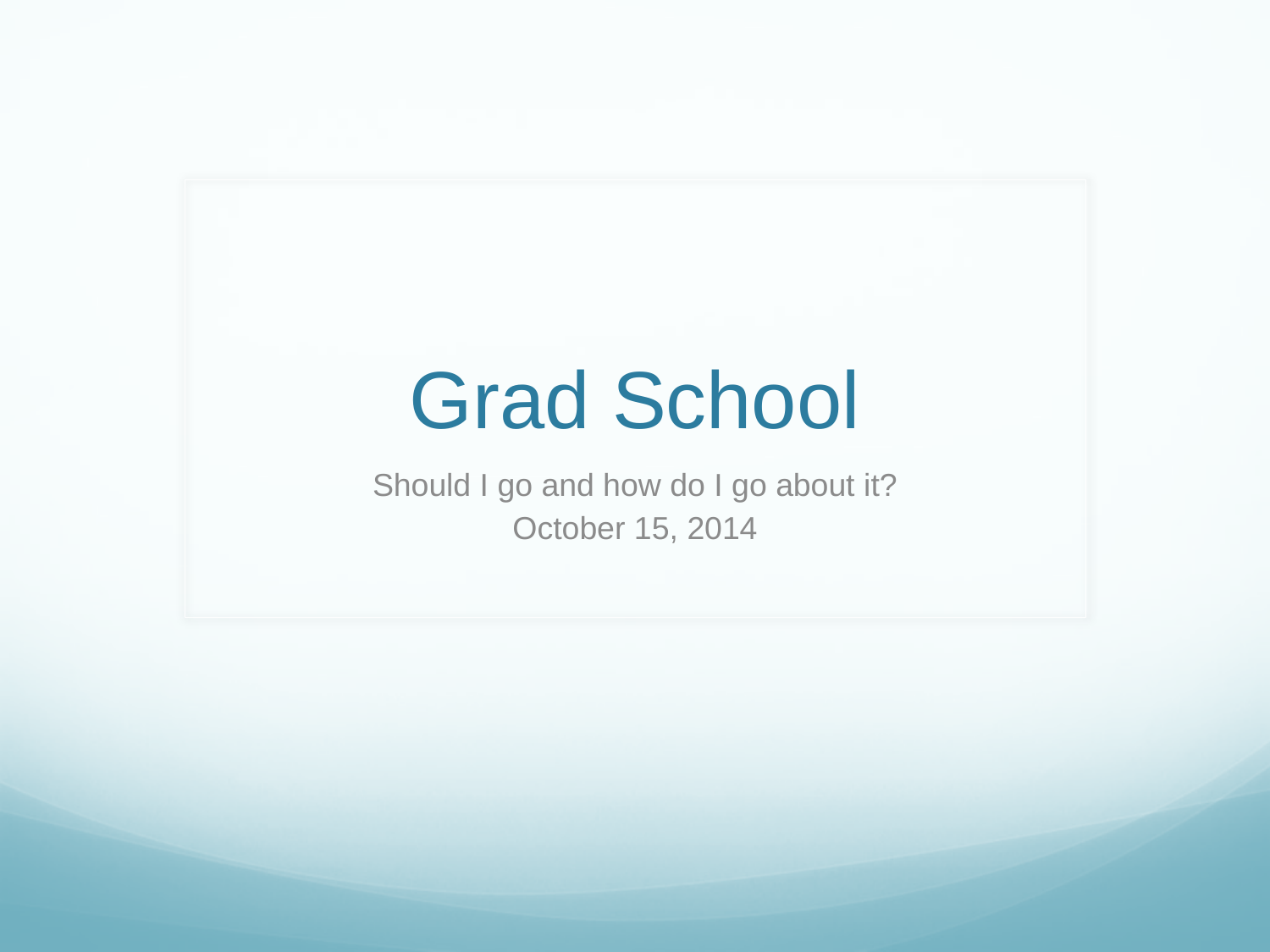

# Grad School
Should I go and how do I go about it?
October 15, 2014